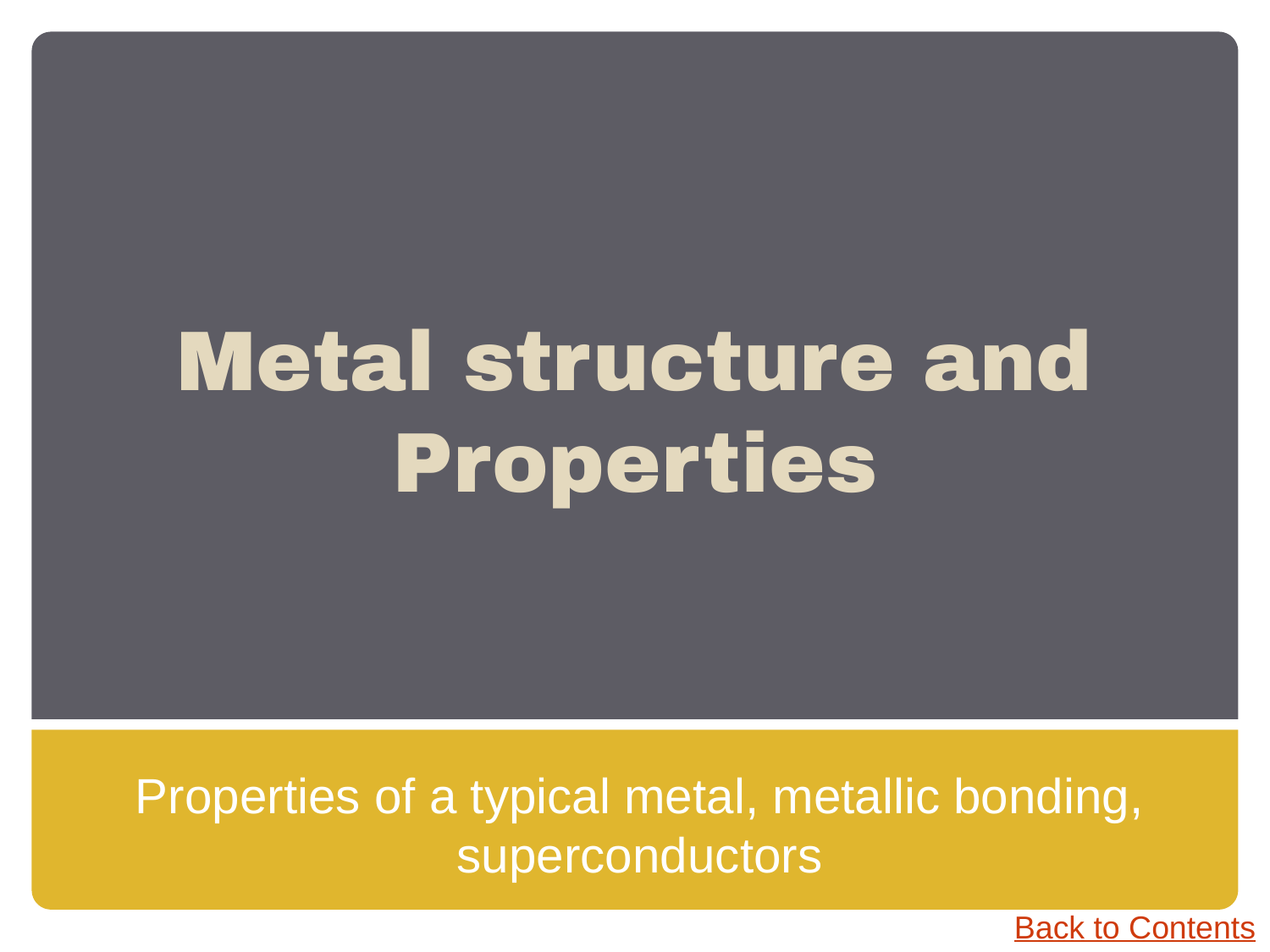

# Metal structure and Properties
Properties of a typical metal, metallic bonding, superconductors
Back to Contents